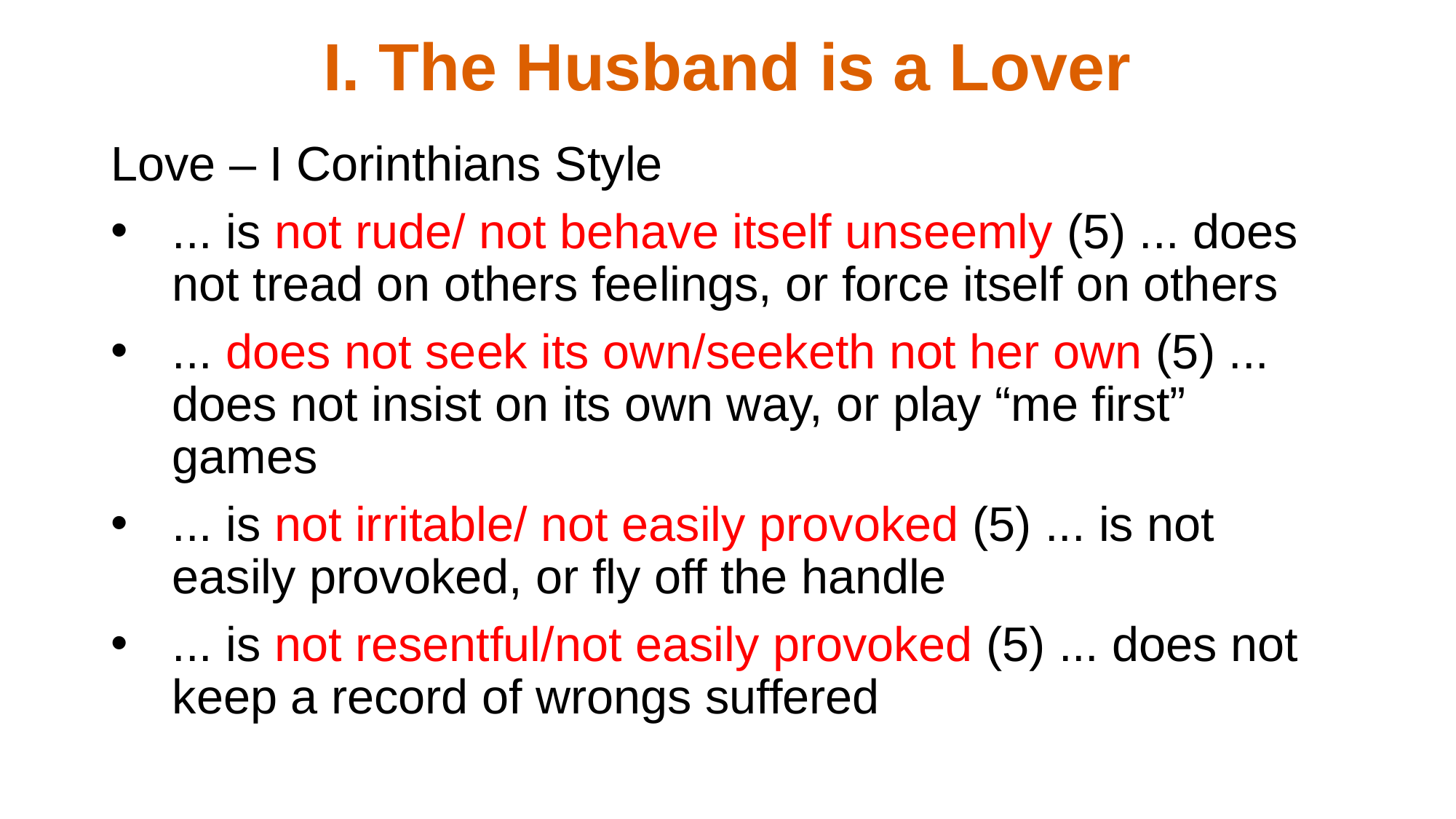

# I. The Husband is a Lover
Love – I Corinthians Style
... is not rude/ not behave itself unseemly (5) ... does not tread on others feelings, or force itself on others
... does not seek its own/seeketh not her own (5) ... does not insist on its own way, or play “me first” games
... is not irritable/ not easily provoked (5) ... is not easily provoked, or fly off the handle
... is not resentful/not easily provoked (5) ... does not keep a record of wrongs suffered